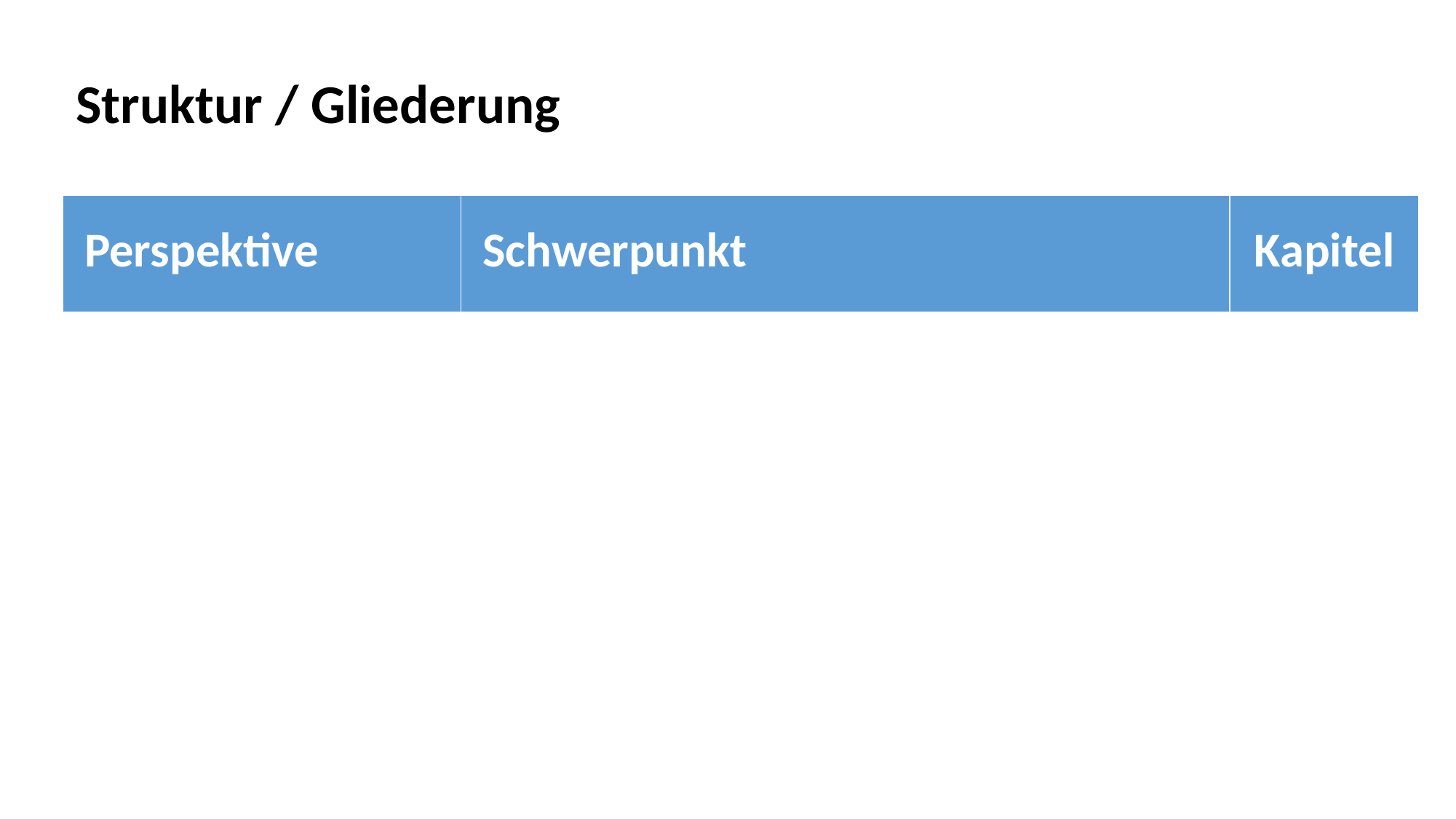

Struktur / Gliederung
| Perspektive | Schwerpunkt | Kapitel |
| --- | --- | --- |